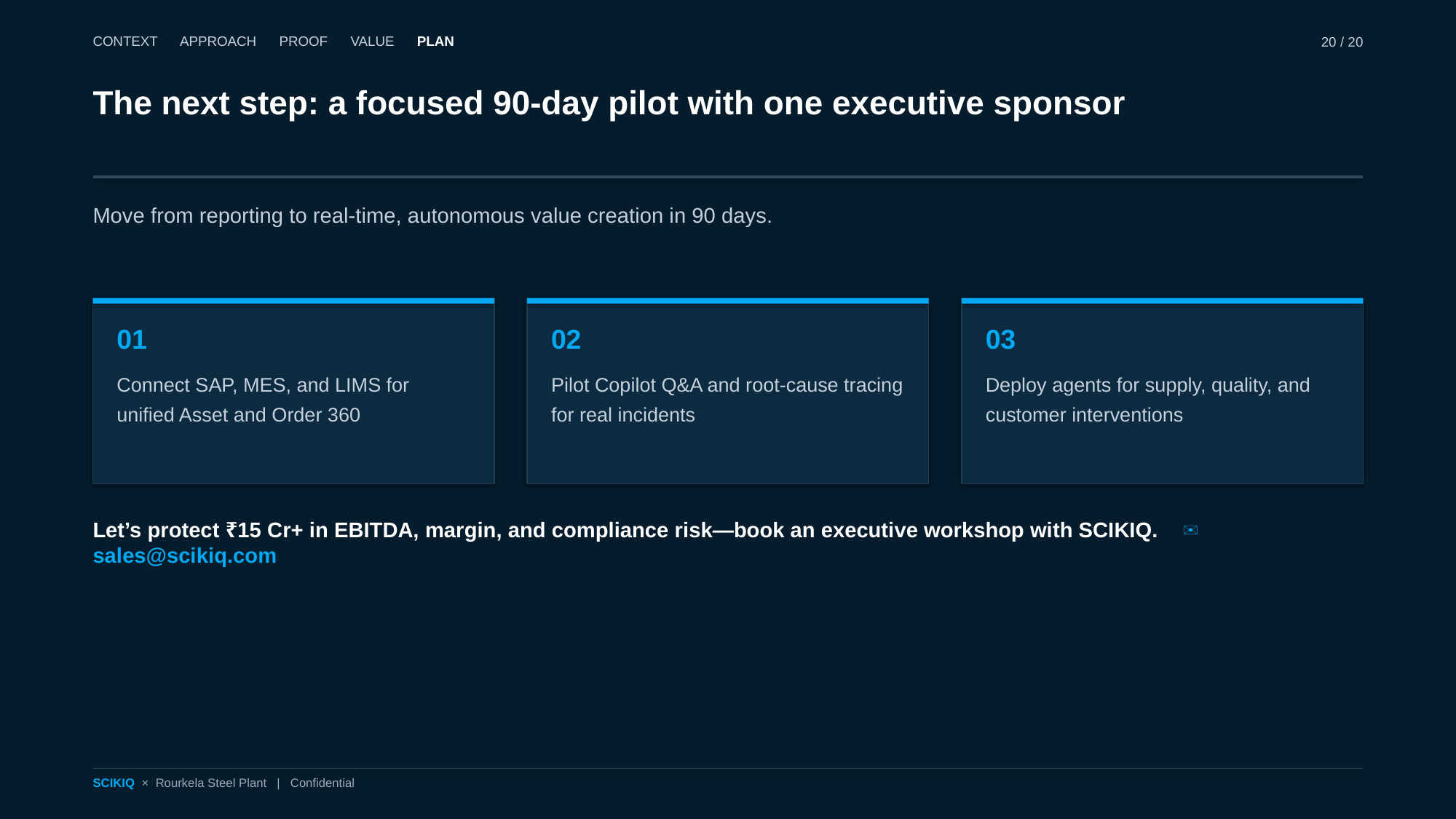

CONTEXT      APPROACH      PROOF      VALUE      PLAN
20 / 20
The next step: a focused 90-day pilot with one executive sponsor
Move from reporting to real-time, autonomous value creation in 90 days.

01
Connect SAP, MES, and LIMS for unified Asset and Order 360
02
Pilot Copilot Q&A and root-cause tracing for real incidents
03
Deploy agents for supply, quality, and customer interventions
Let’s protect ₹15 Cr+ in EBITDA, margin, and compliance risk—book an executive workshop with SCIKIQ.    ✉ sales@scikiq.com
SCIKIQ  ×  Rourkela Steel Plant   |   Confidential